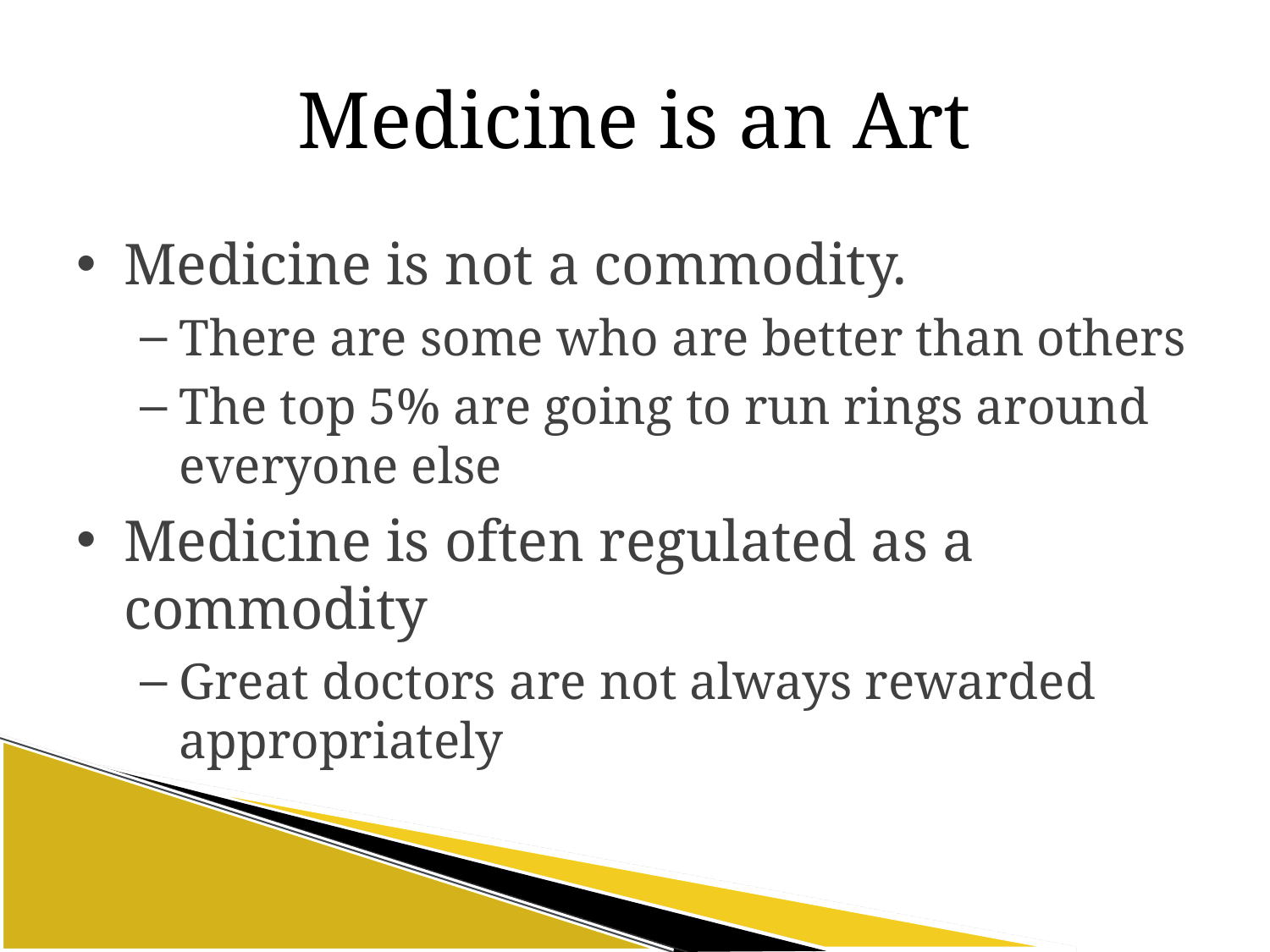

# Medicine is an Art
Medicine is not a commodity.
There are some who are better than others
The top 5% are going to run rings around everyone else
Medicine is often regulated as a commodity
Great doctors are not always rewarded appropriately